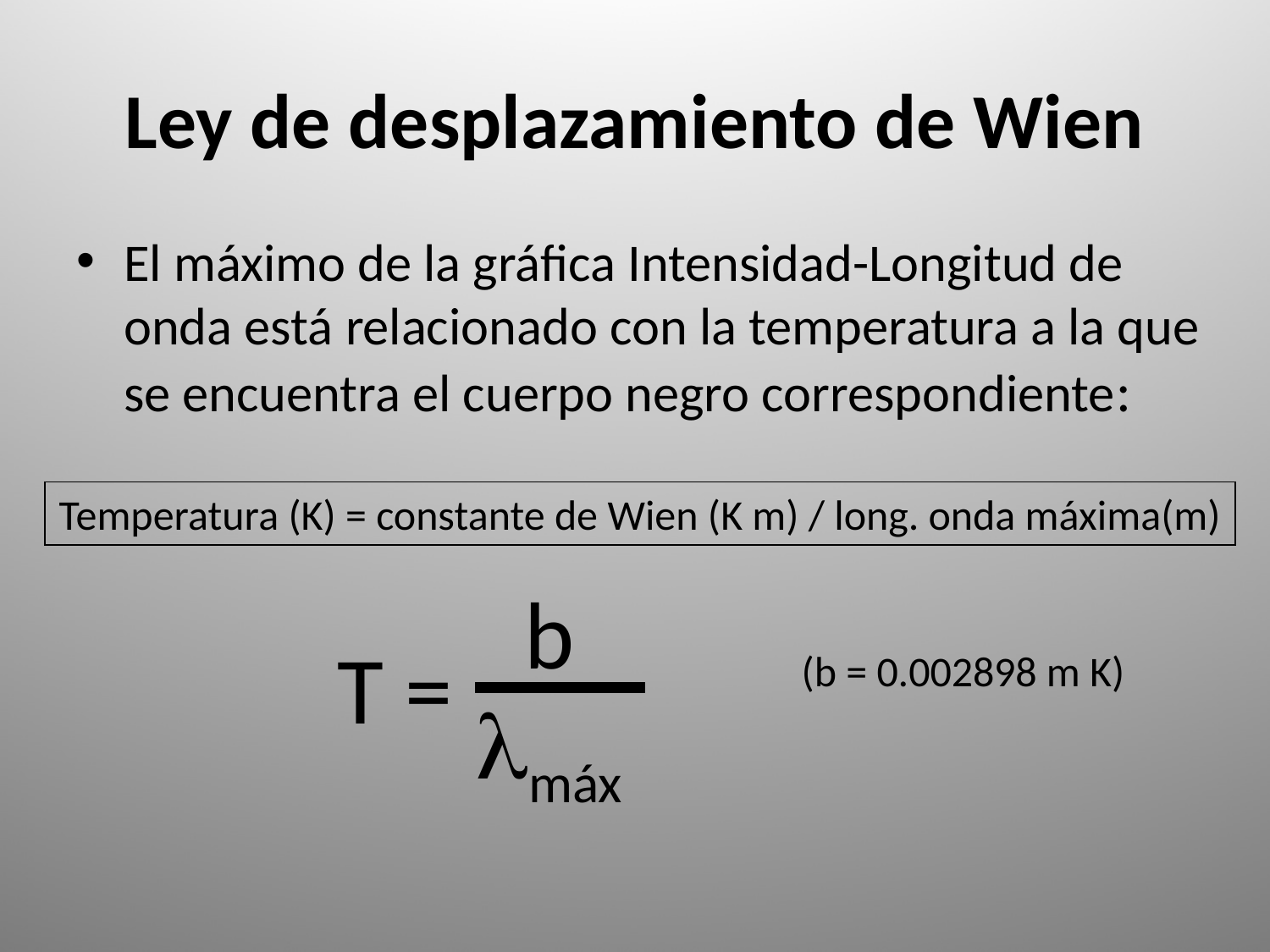

# Ley de desplazamiento de Wien
El máximo de la gráfica Intensidad-Longitud de onda está relacionado con la temperatura a la que se encuentra el cuerpo negro correspondiente:
Temperatura (K) = constante de Wien (K m) / long. onda máxima(m)
b
T =
λmáx
(b = 0.002898 m K)